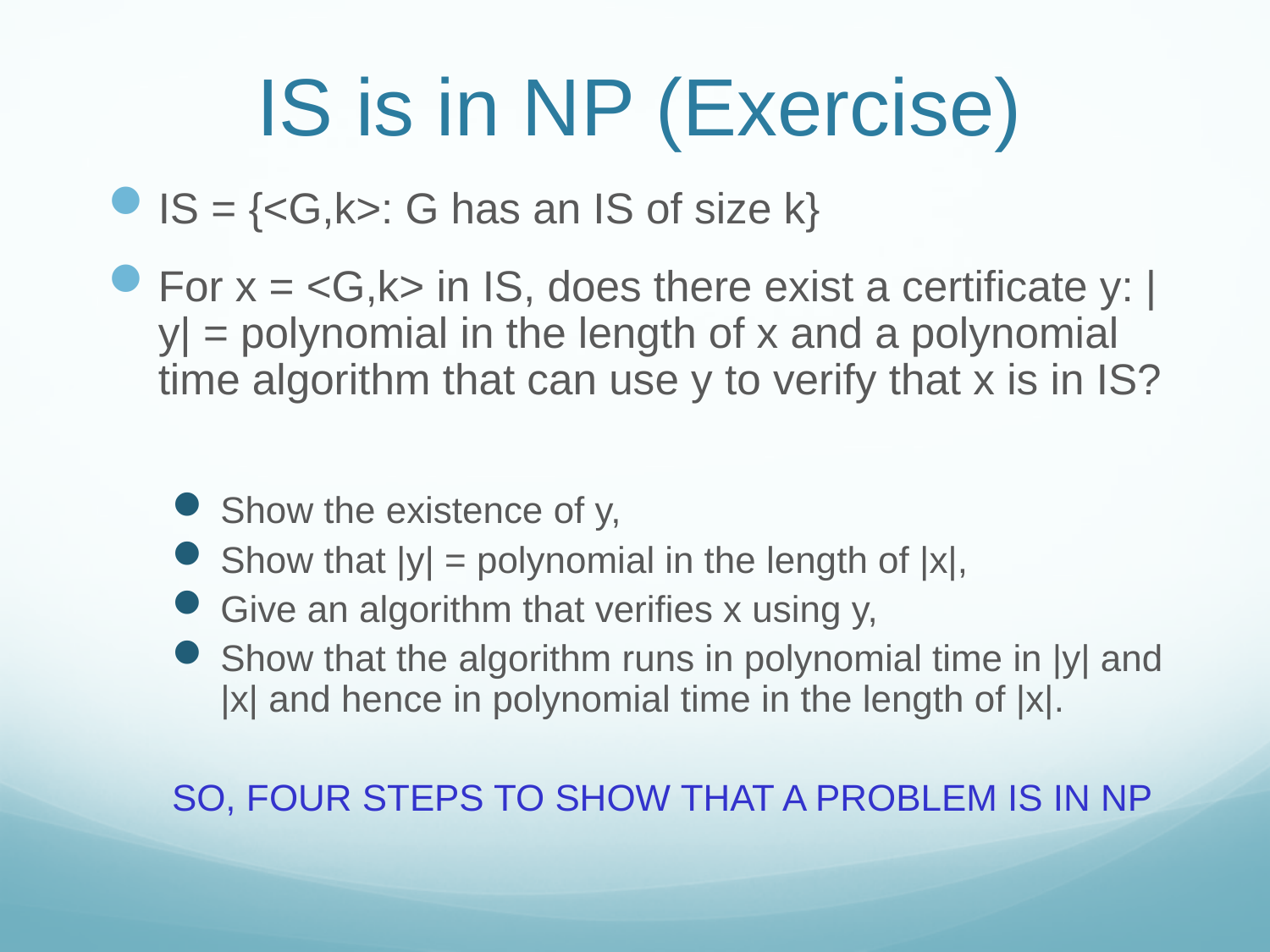

# IS is in NP (Exercise)
IS = {<G,k>: G has an IS of size k}
For x = <G,k> in IS, does there exist a certificate y: |y| = polynomial in the length of x and a polynomial time algorithm that can use y to verify that x is in IS?

Show the existence of y,
Show that |y| = polynomial in the length of |x|,
Give an algorithm that verifies x using y,
Show that the algorithm runs in polynomial time in |y| and |x| and hence in polynomial time in the length of |x|.

SO, FOUR STEPS TO SHOW THAT A PROBLEM IS IN NP